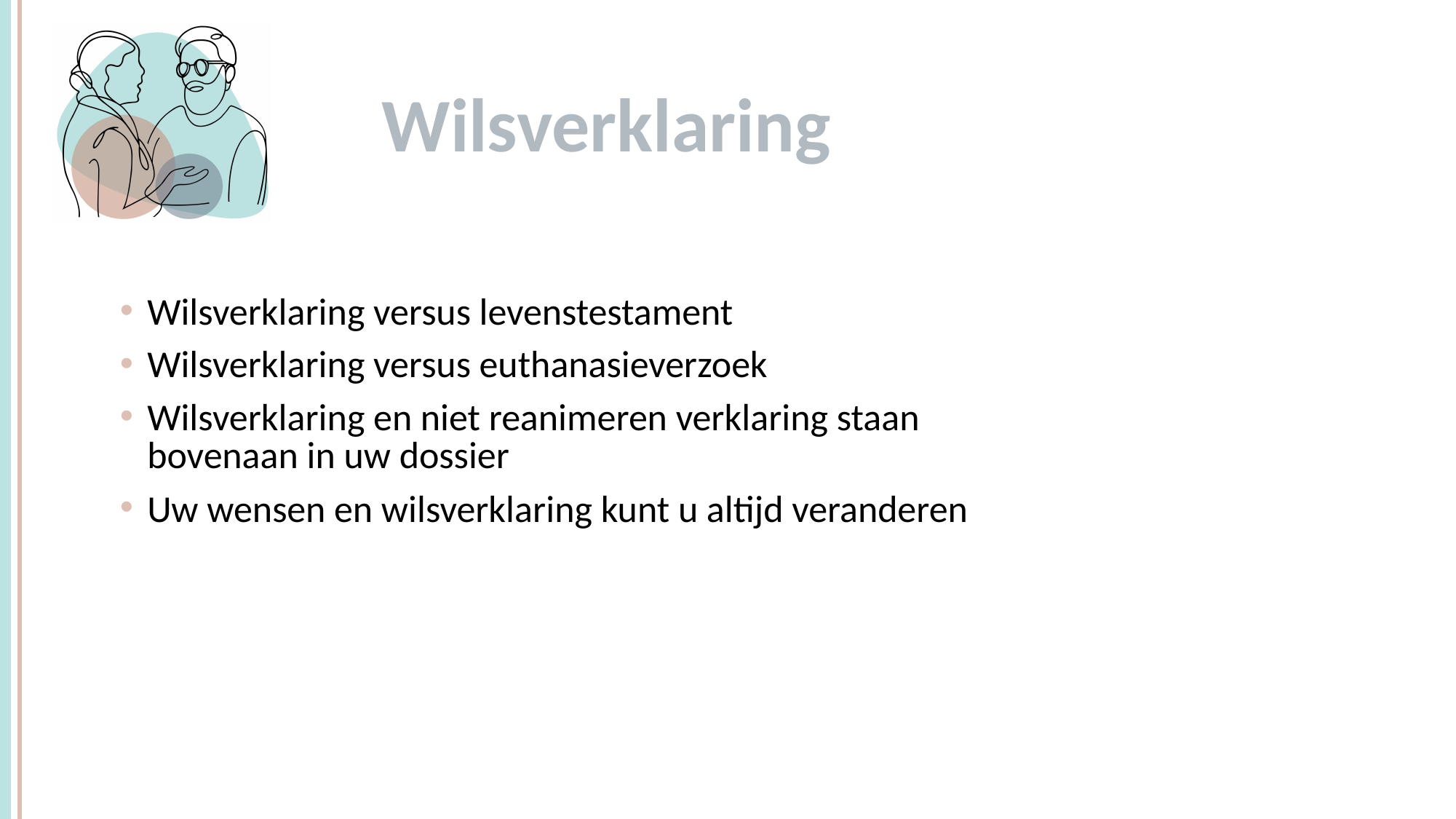

# Wilsverklaring
c
Wilsverklaring versus levenstestament
Wilsverklaring versus euthanasieverzoek
Wilsverklaring en niet reanimeren verklaring staan
bovenaan in uw dossier
Uw wensen en wilsverklaring kunt u altijd veranderen